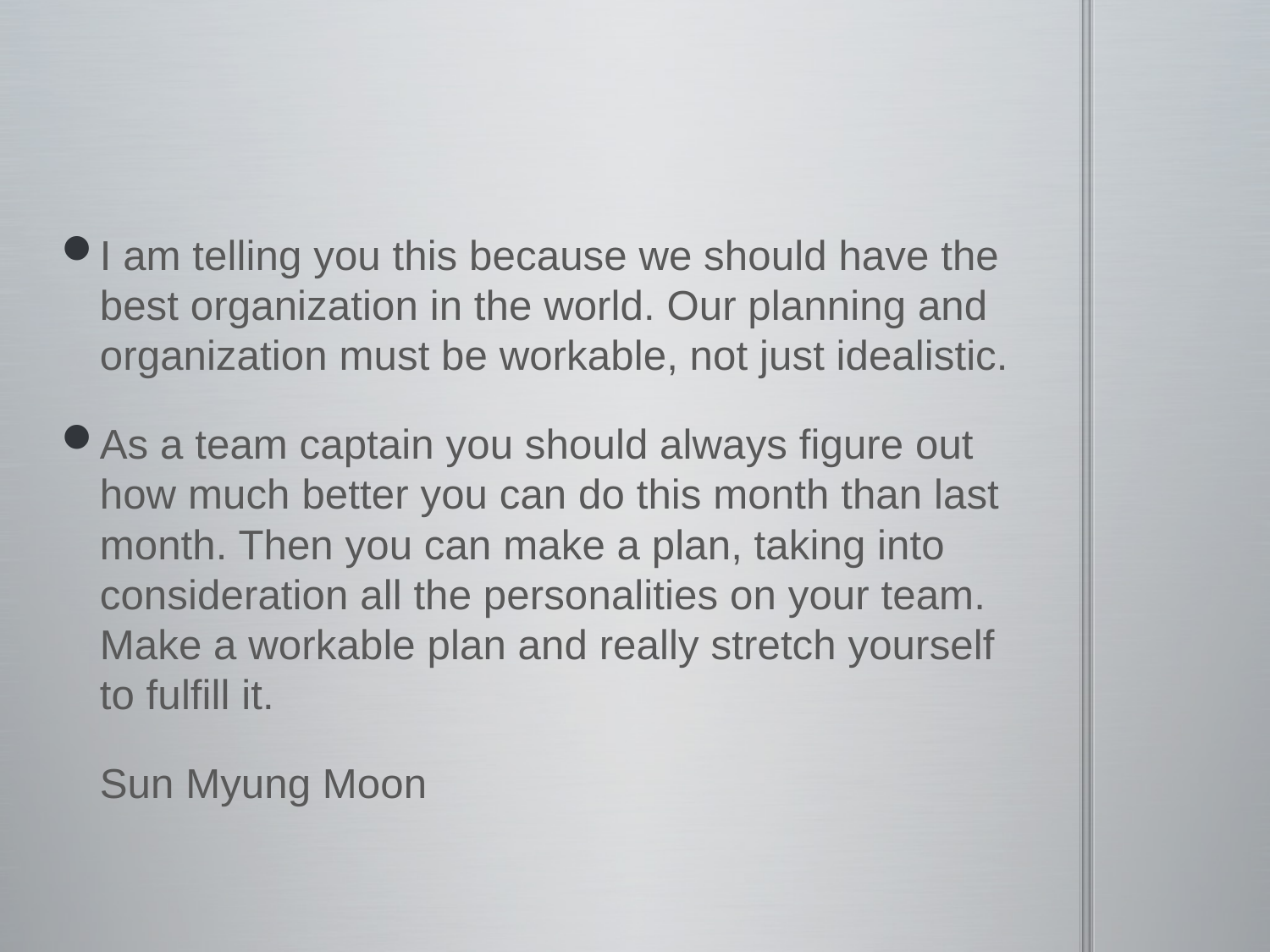

#
I am telling you this because we should have the best organization in the world. Our planning and organization must be workable, not just idealistic.
As a team captain you should always figure out how much better you can do this month than last month. Then you can make a plan, taking into consideration all the personalities on your team. Make a workable plan and really stretch yourself to fulfill it.
					Sun Myung Moon